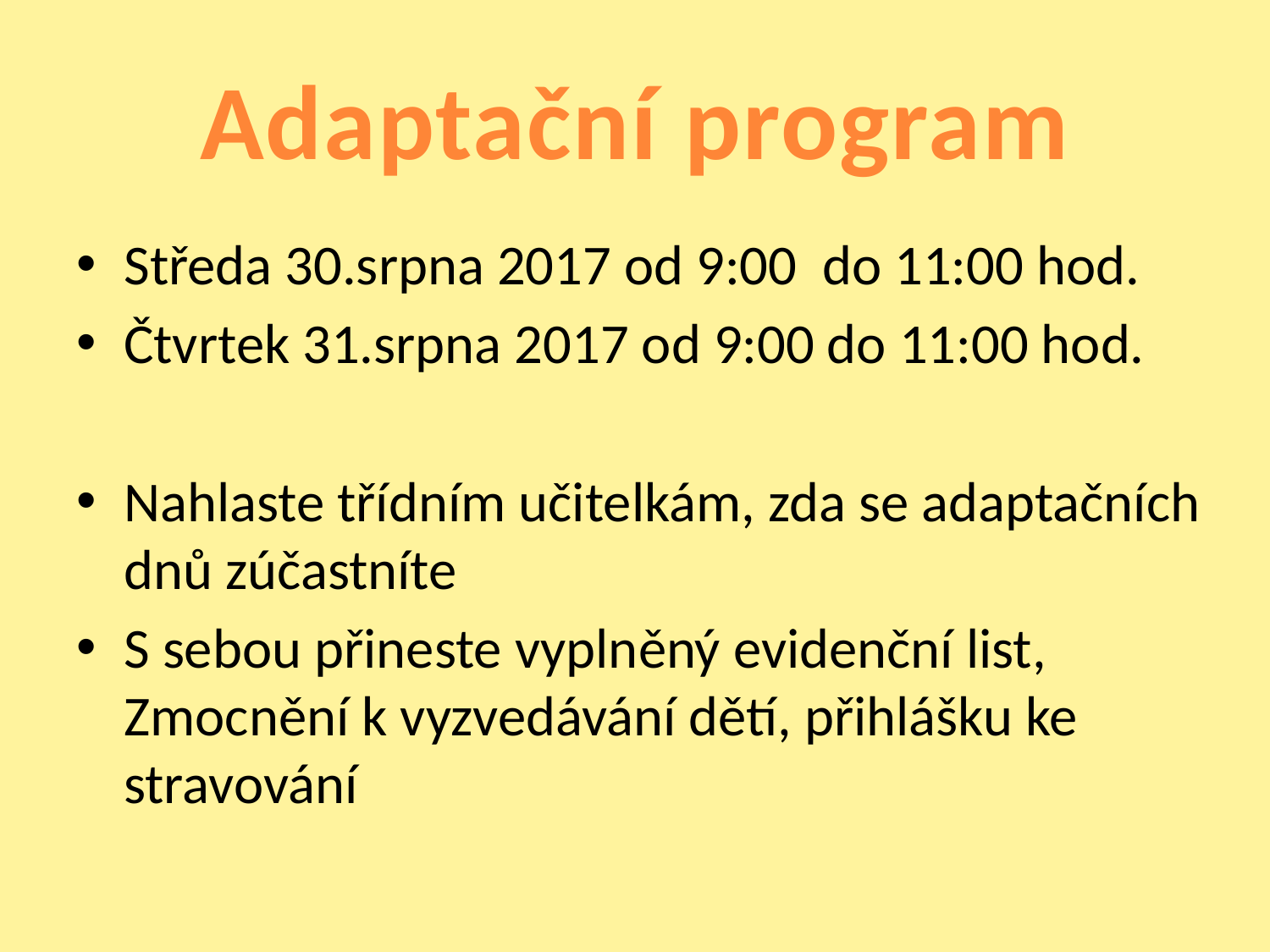

# Adaptační program
Středa 30.srpna 2017 od 9:00  do 11:00 hod.
Čtvrtek 31.srpna 2017 od 9:00 do 11:00 hod.

Nahlaste třídním učitelkám, zda se adaptačních dnů zúčastníte
S sebou přineste vyplněný evidenční list, Zmocnění k vyzvedávání dětí, přihlášku ke stravování